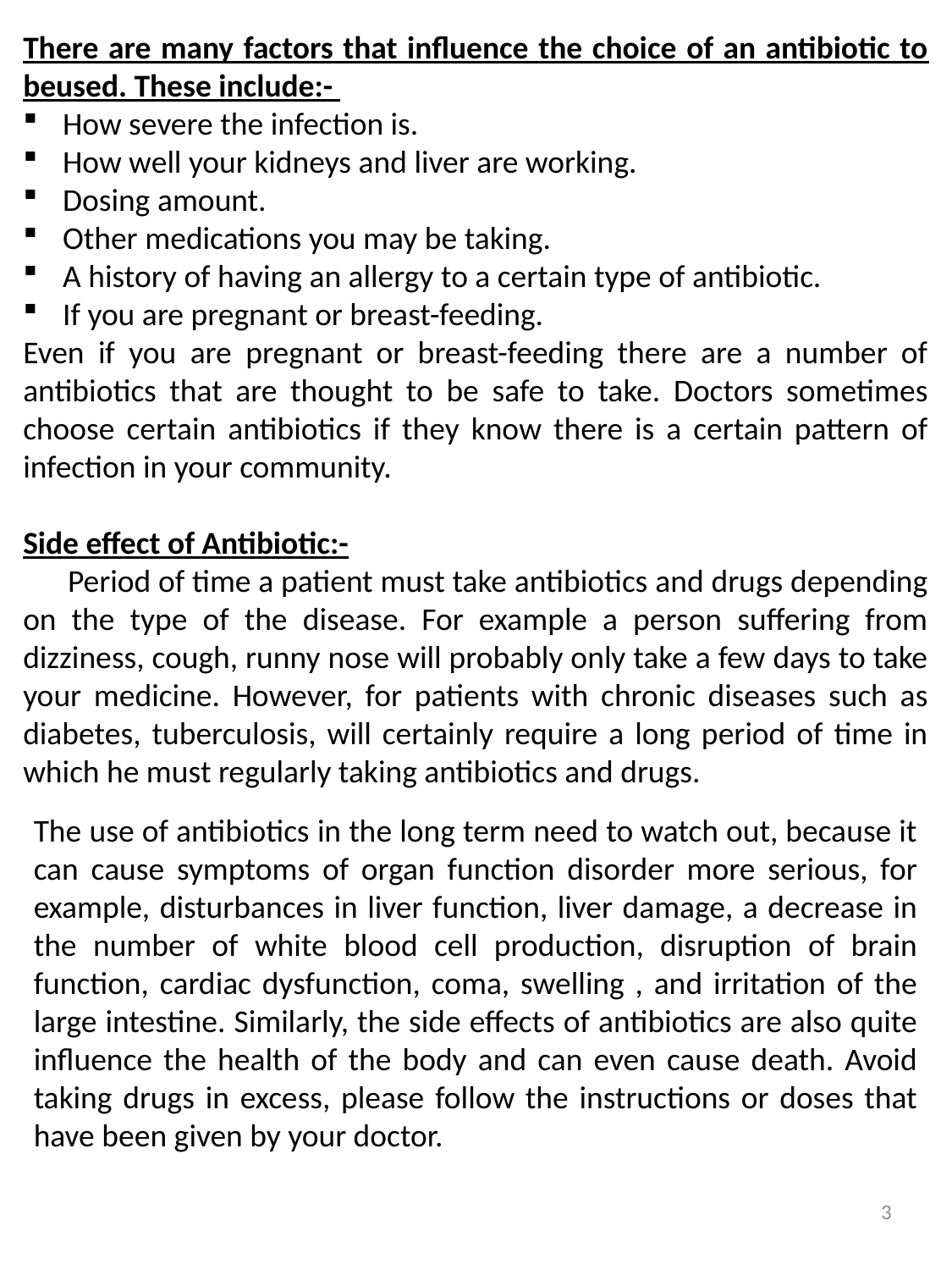

There are many factors that influence the choice of an antibiotic to beused. These include:-
How severe the infection is.
How well your kidneys and liver are working.
Dosing amount.
Other medications you may be taking.
A history of having an allergy to a certain type of antibiotic.
If you are pregnant or breast-feeding.
Even if you are pregnant or breast-feeding there are a number of antibiotics that are thought to be safe to take. Doctors sometimes choose certain antibiotics if they know there is a certain pattern of infection in your community.

Side effect of Antibiotic:-
      Period of time a patient must take antibiotics and drugs depending on the type of the disease. For example a person suffering from dizziness, cough, runny nose will probably only take a few days to take your medicine. However, for patients with chronic diseases such as diabetes, tuberculosis, will certainly require a long period of time in which he must regularly taking antibiotics and drugs.
The use of antibiotics in the long term need to watch out, because it can cause symptoms of organ function disorder more serious, for example, disturbances in liver function, liver damage, a decrease in the number of white blood cell production, disruption of brain function, cardiac dysfunction, coma, swelling , and irritation of the large intestine. Similarly, the side effects of antibiotics are also quite influence the health of the body and can even cause death. Avoid taking drugs in excess, please follow the instructions or doses that have been given by your doctor.

3